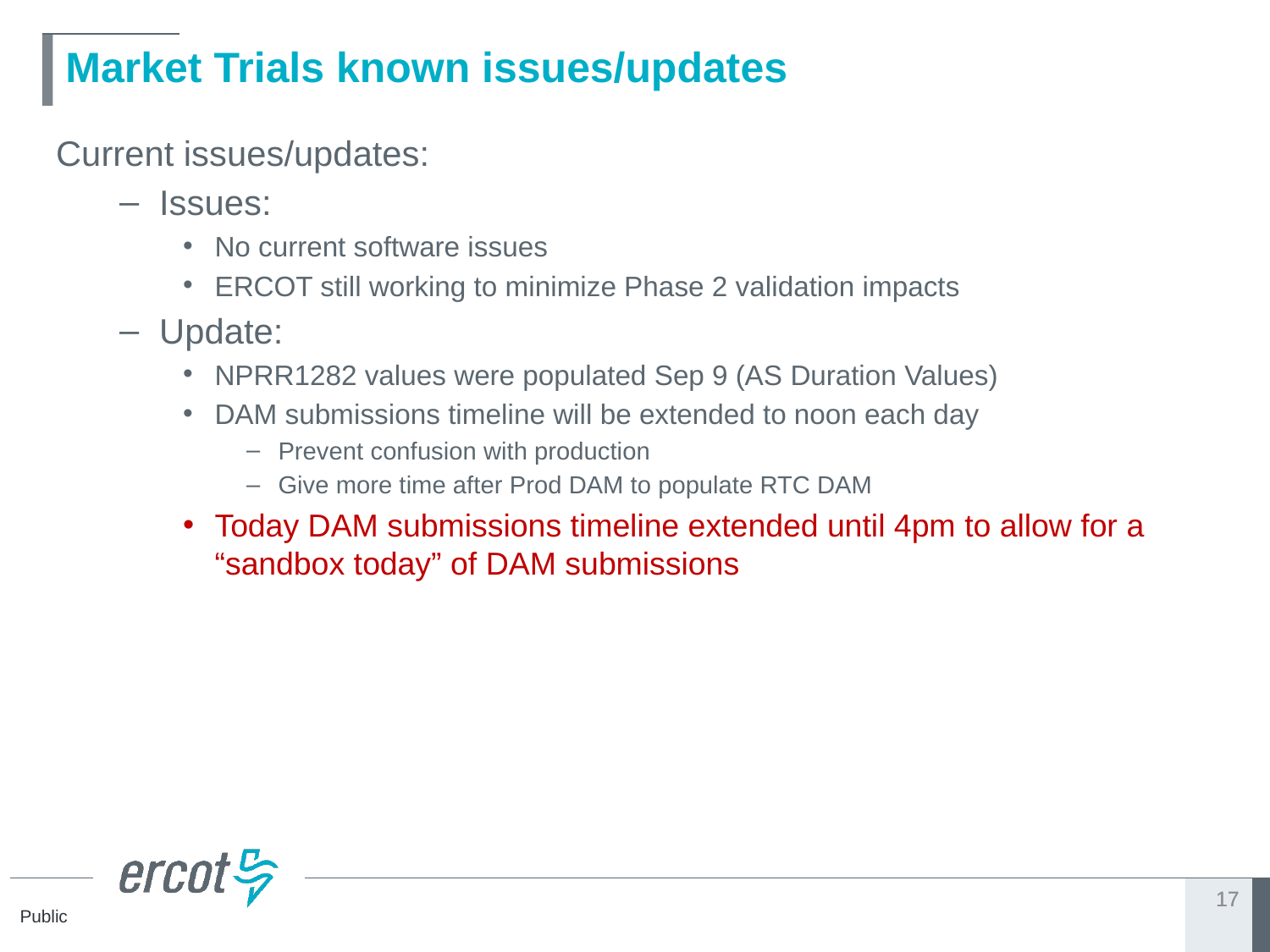

# Market Trials known issues/updates
Current issues/updates:
Issues:
No current software issues
ERCOT still working to minimize Phase 2 validation impacts
Update:
NPRR1282 values were populated Sep 9 (AS Duration Values)
DAM submissions timeline will be extended to noon each day
Prevent confusion with production
Give more time after Prod DAM to populate RTC DAM
Today DAM submissions timeline extended until 4pm to allow for a “sandbox today” of DAM submissions

17